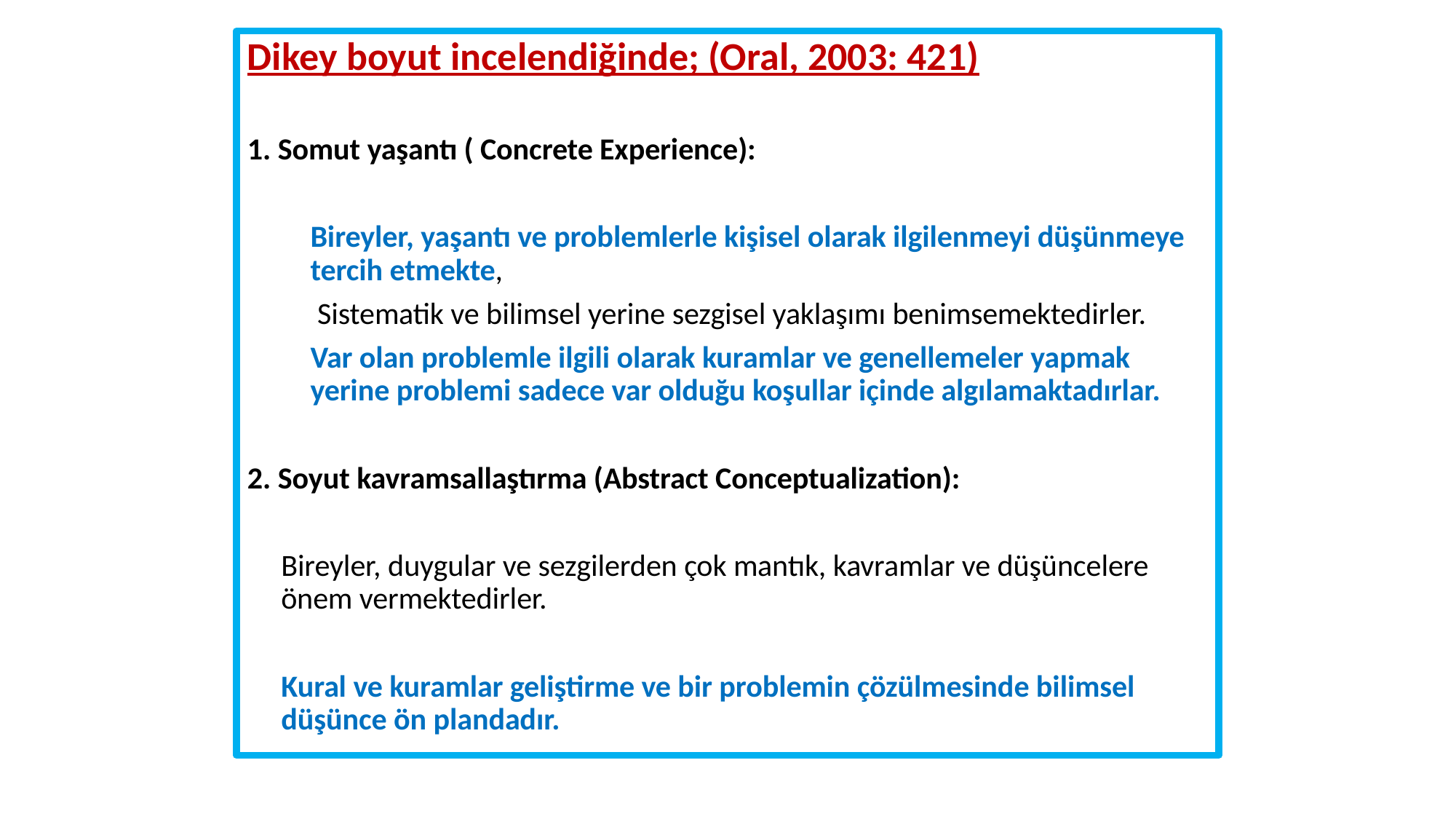

Dikey boyut incelendiğinde; (Oral, 2003: 421)

1. Somut yaşantı ( Concrete Experience):

	Bireyler, yaşantı ve problemlerle kişisel olarak ilgilenmeyi düşünmeye tercih etmekte,
	 Sistematik ve bilimsel yerine sezgisel yaklaşımı benimsemektedirler.
	Var olan problemle ilgili olarak kuramlar ve genellemeler yapmak yerine problemi sadece var olduğu koşullar içinde algılamaktadırlar.

2. Soyut kavramsallaştırma (Abstract Conceptualization):

 	Bireyler, duygular ve sezgilerden çok mantık, kavramlar ve düşüncelere önem vermektedirler.

	Kural ve kuramlar geliştirme ve bir problemin çözülmesinde bilimsel düşünce ön plandadır.